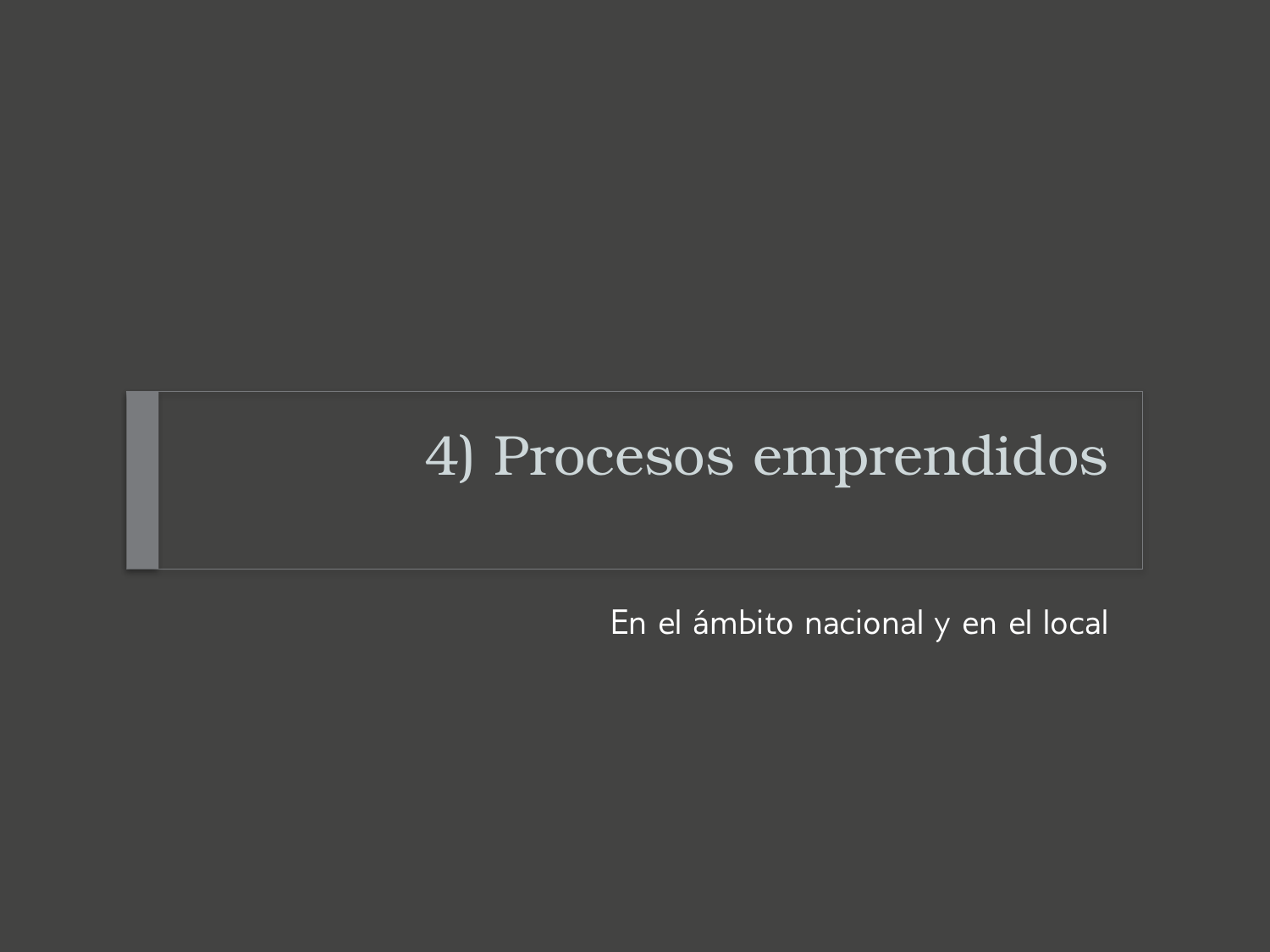

# 4) Procesos emprendidos
En el ámbito nacional y en el local